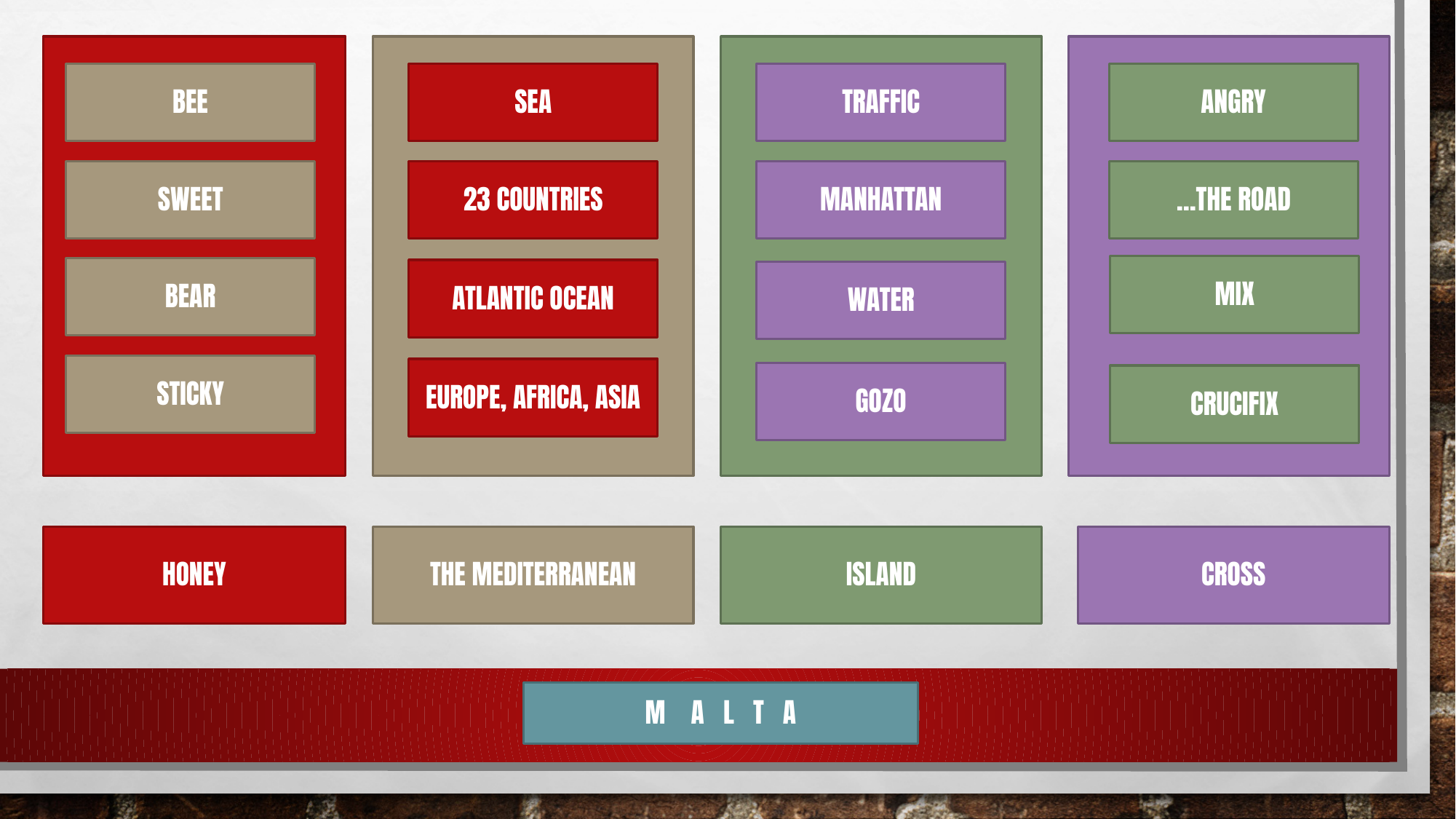

BEE
SEA
TRAFFIC
ANGRY
SWEET
23 COUNTRIES
MANHATTAN
…THE ROAD
MIX
BEAR
ATLANTIC OCEAN
WATER
STICKY
EUROPE, AFRICA, ASIA
GOZO
CRUCIFIX
HONEY
THE MEDITERRANEAN
ISLAND
CROSS
M    A   L   T   A